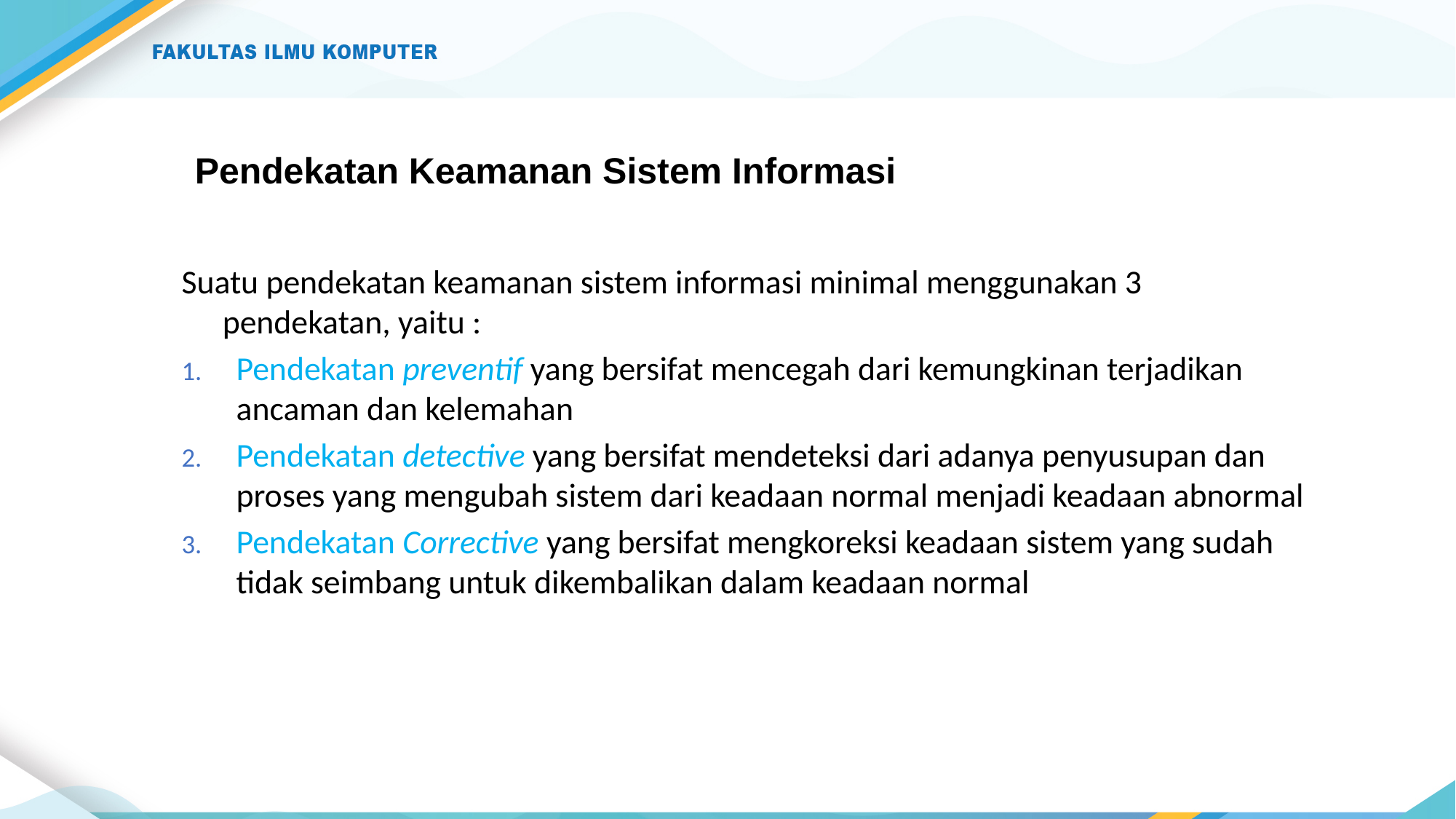

# Pendekatan Keamanan Sistem Informasi
Suatu pendekatan keamanan sistem informasi minimal menggunakan 3 pendekatan, yaitu :
Pendekatan preventif yang bersifat mencegah dari kemungkinan terjadikan ancaman dan kelemahan
Pendekatan detective yang bersifat mendeteksi dari adanya penyusupan dan proses yang mengubah sistem dari keadaan normal menjadi keadaan abnormal
Pendekatan Corrective yang bersifat mengkoreksi keadaan sistem yang sudah tidak seimbang untuk dikembalikan dalam keadaan normal